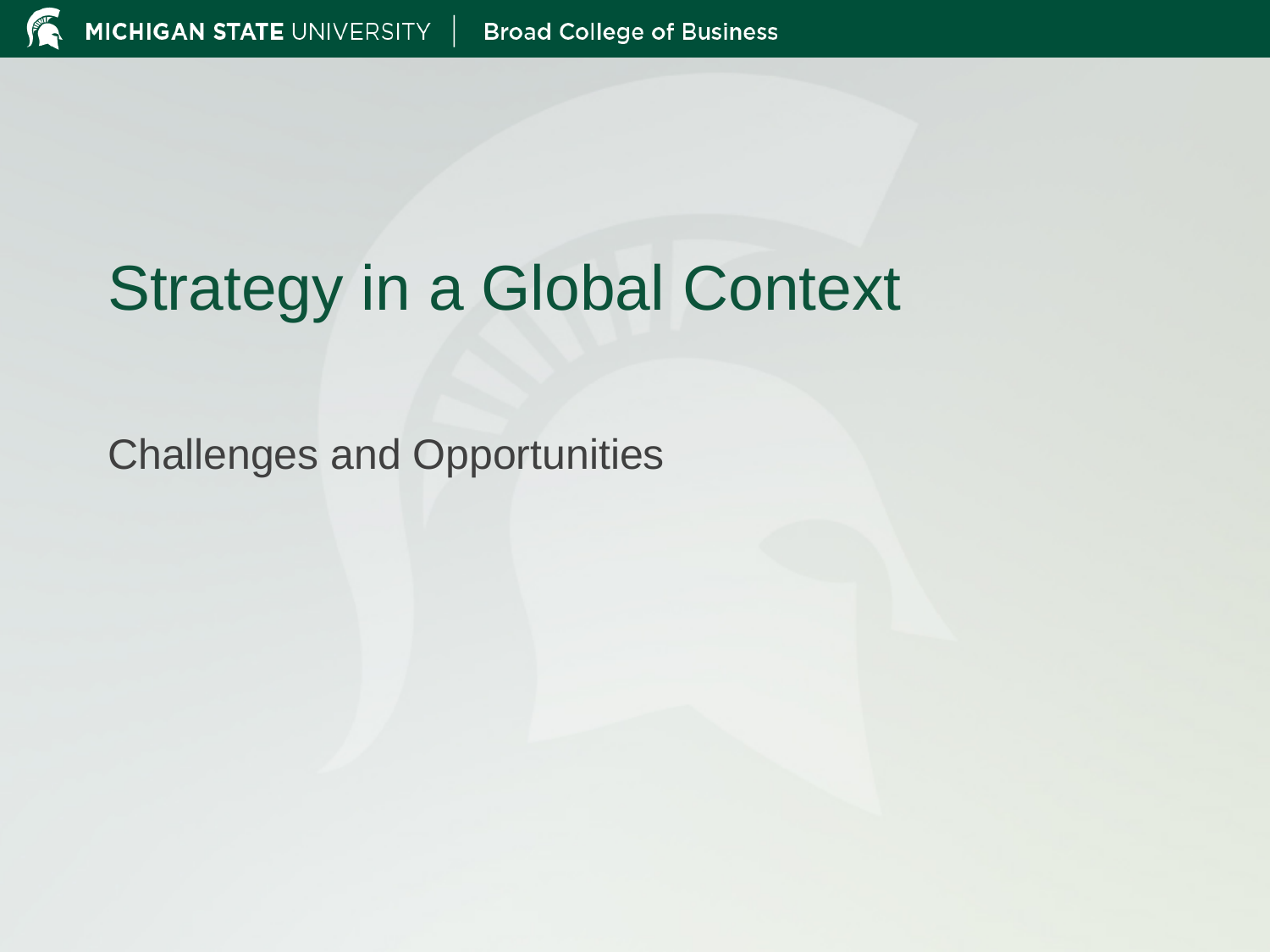

# Strategy in a Global Context
Challenges and Opportunities